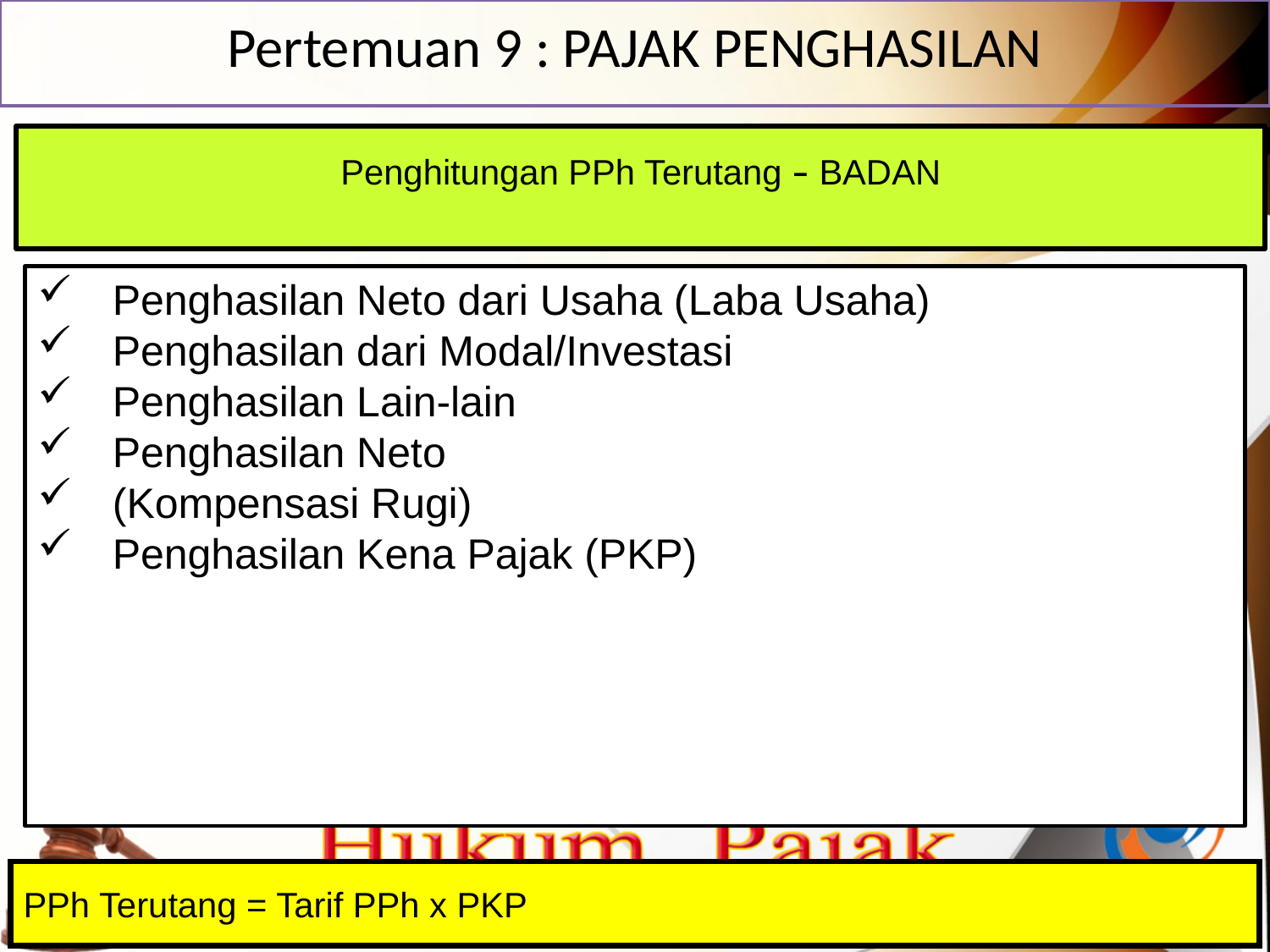

# Pertemuan 9 : PAJAK PENGHASILAN
Penghitungan PPh Terutang – BADAN
Penghasilan Neto dari Usaha (Laba Usaha)
Penghasilan dari Modal/Investasi
Penghasilan Lain-lain
Penghasilan Neto
(Kompensasi Rugi)
Penghasilan Kena Pajak (PKP)
PPh Terutang = Tarif PPh x PKP